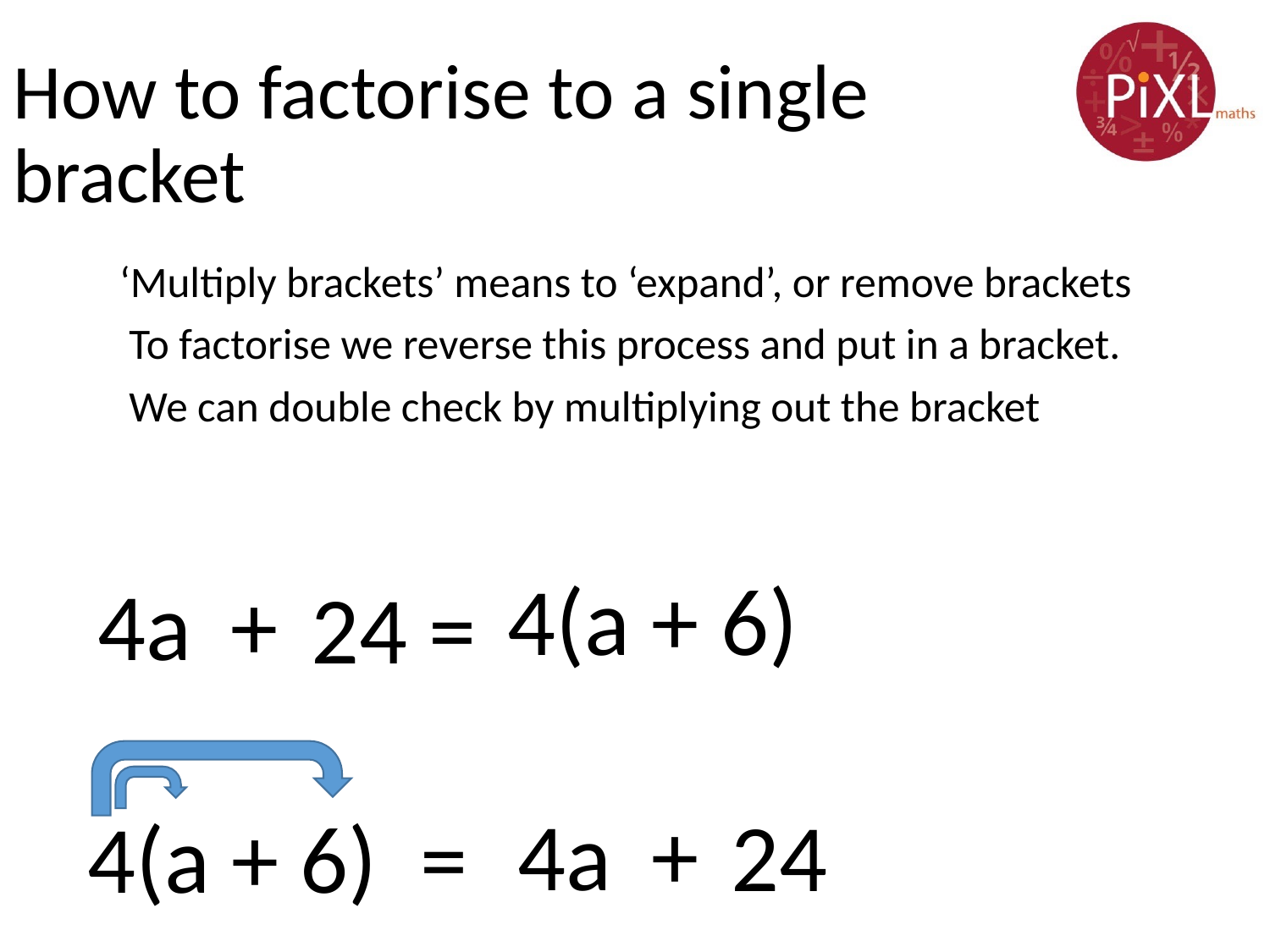

# How to factorise to a single bracket
  ‘Multiply brackets’ means to ‘expand’, or remove brackets
   To factorise we reverse this process and put in a bracket.
   We can double check by multiplying out the bracket
4(a + 6)
+
4a
24 =

+
4a
24
4(a + 6)  =